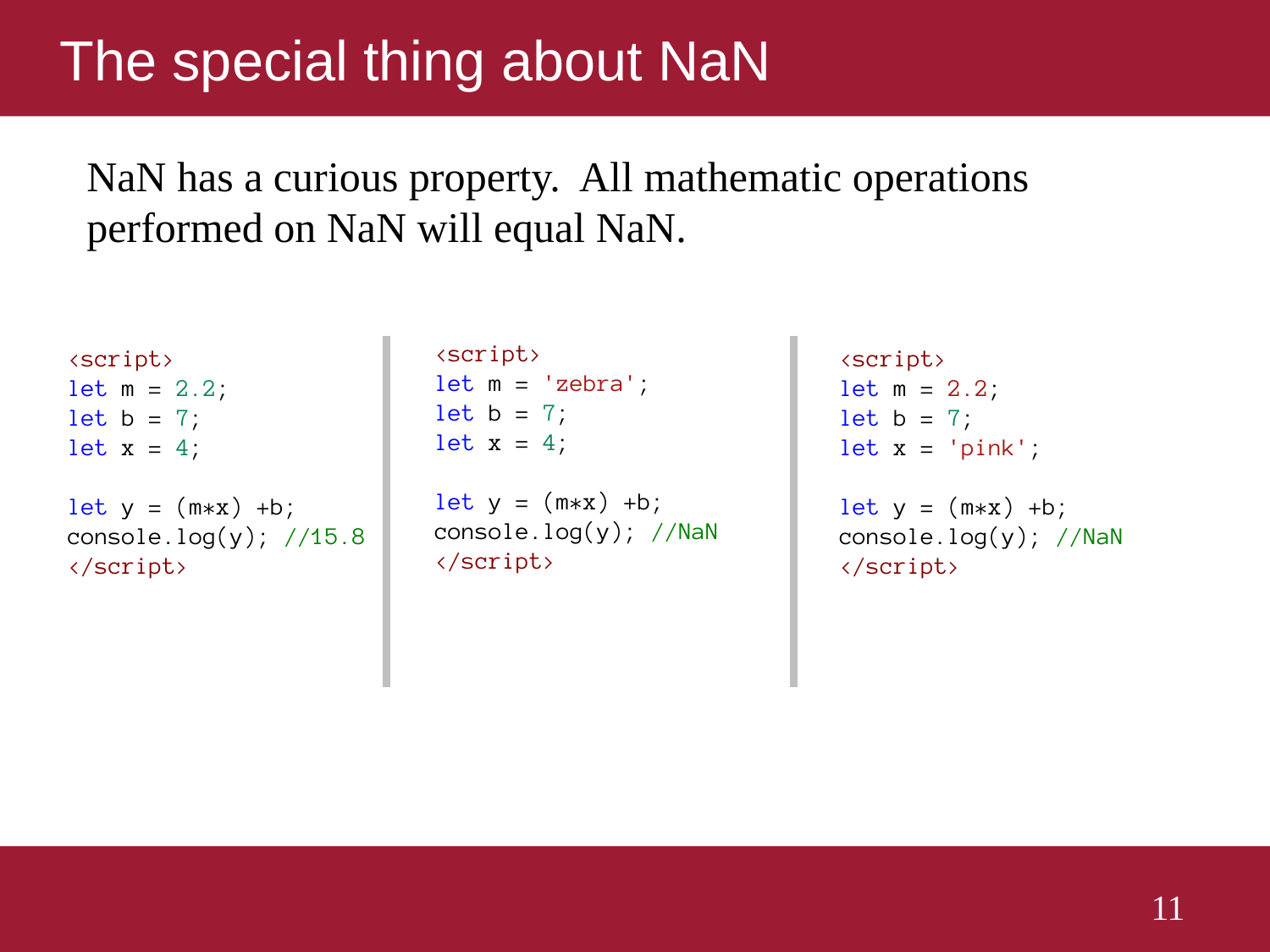

# The special thing about NaN
NaN has a curious property.  All mathematic operations performed on NaN will equal NaN.
<script>
let m = 'zebra';
let b = 7;
let x = 4;
let y = (m*x) +b;
console.log(y); //NaN
</script>

<script>
let m = 2.2;
let b = 7;
let x = 4;
let y = (m*x) +b;
console.log(y); //15.8
</script>

<script>
let m = 2.2;
let b = 7;
let x = 'pink';
let y = (m*x) +b;
console.log(y); //NaN
</script>

11